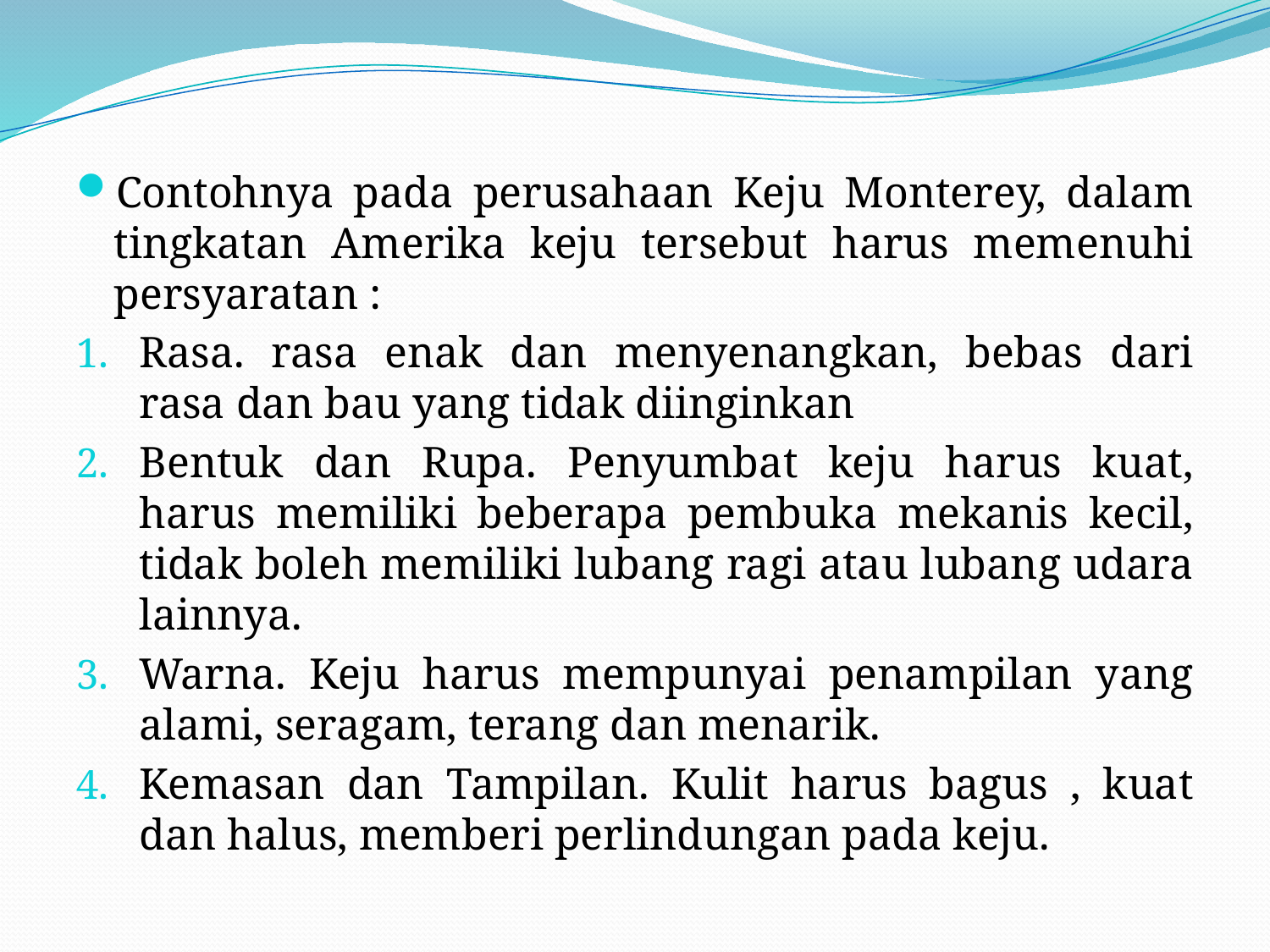

Contohnya pada perusahaan Keju Monterey, dalam tingkatan Amerika keju tersebut harus memenuhi persyaratan :
Rasa. rasa enak dan menyenangkan, bebas dari rasa dan bau yang tidak diinginkan
Bentuk dan Rupa. Penyumbat keju harus kuat, harus memiliki beberapa pembuka mekanis kecil, tidak boleh memiliki lubang ragi atau lubang udara lainnya.
Warna. Keju harus mempunyai penampilan yang alami, seragam, terang dan menarik.
Kemasan dan Tampilan. Kulit harus bagus , kuat dan halus, memberi perlindungan pada keju.